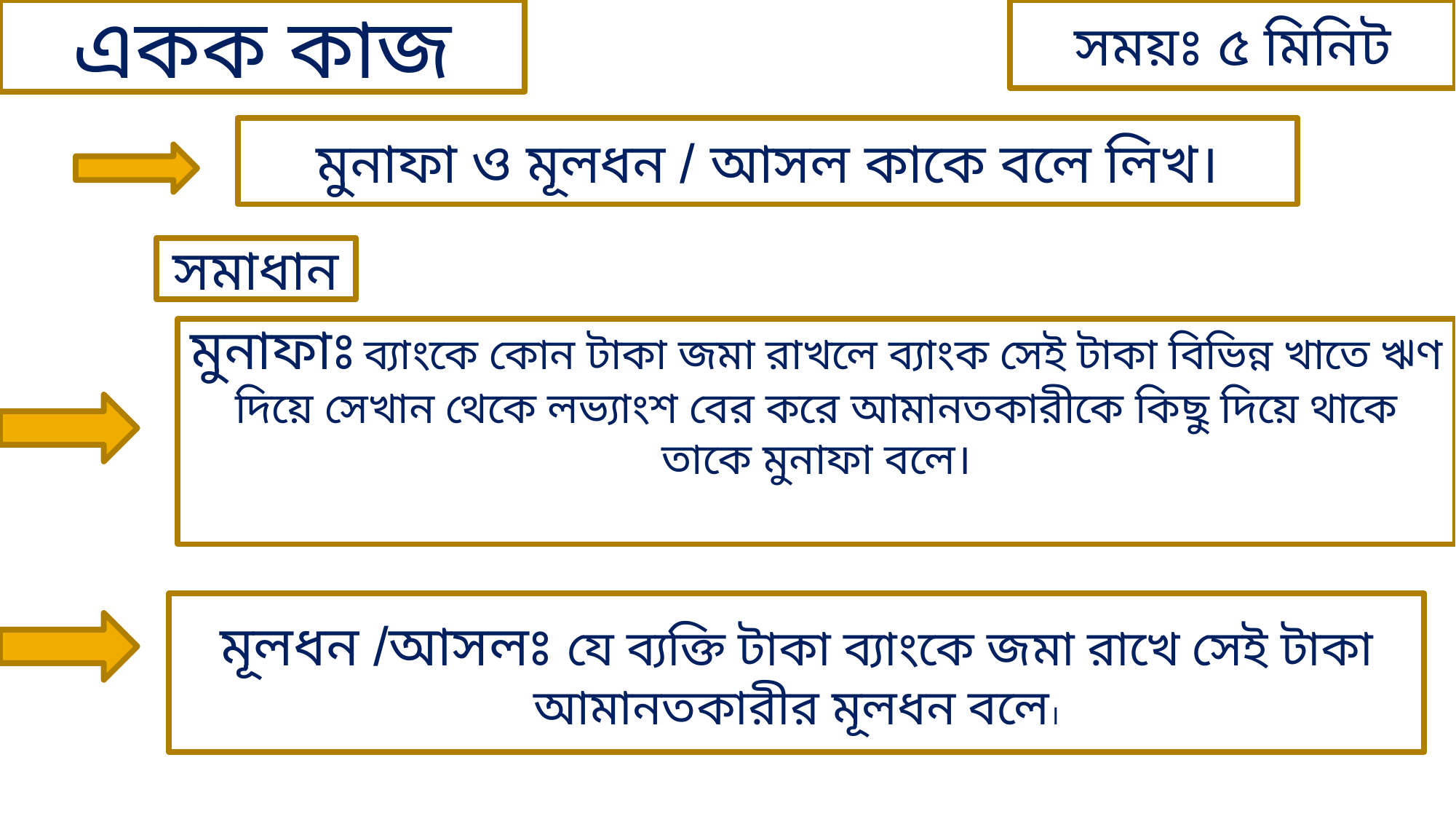

সময়ঃ ৫ মিনিট
একক কাজ
মুনাফা ও মূলধন / আসল কাকে বলে লিখ।

সমাধান
মুনাফাঃ ব্যাংকে কোন টাকা জমা রাখলে ব্যাংক সেই টাকা বিভিন্ন খাতে ঋণ দিয়ে সেখান থেকে লভ্যাংশ বের করে আমানতকারীকে কিছু দিয়ে থাকে তাকে মুনাফা বলে।

মূলধন /আসলঃ যে ব্যক্তি টাকা ব্যাংকে জমা রাখে সেই টাকা আমানতকারীর মূলধন বলে।